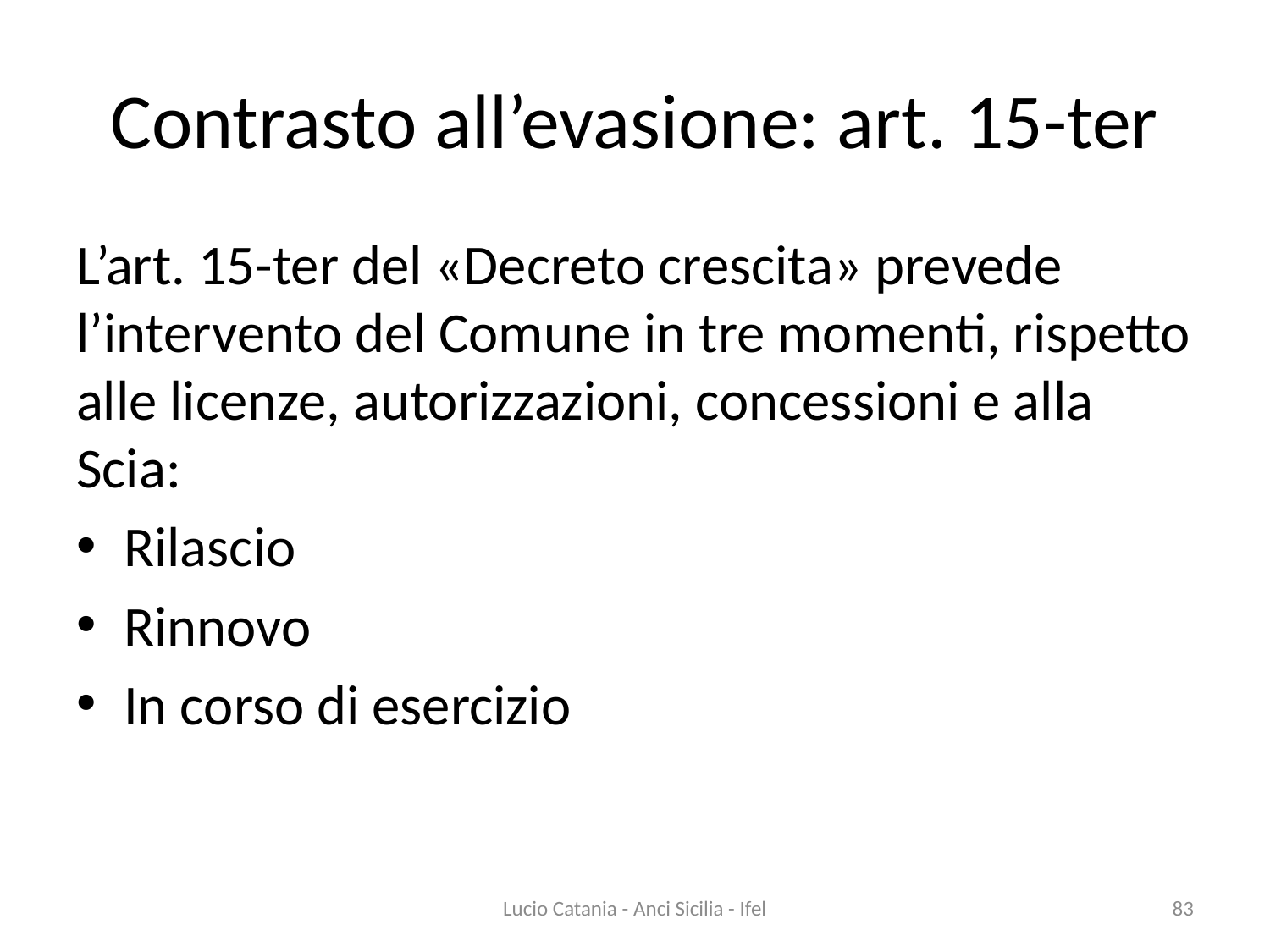

# Contrasto all’evasione: art. 15-ter
L’art. 15-ter del «Decreto crescita» prevede l’intervento del Comune in tre momenti, rispetto alle licenze, autorizzazioni, concessioni e alla Scia:
Rilascio
Rinnovo
In corso di esercizio
Lucio Catania - Anci Sicilia - Ifel
83